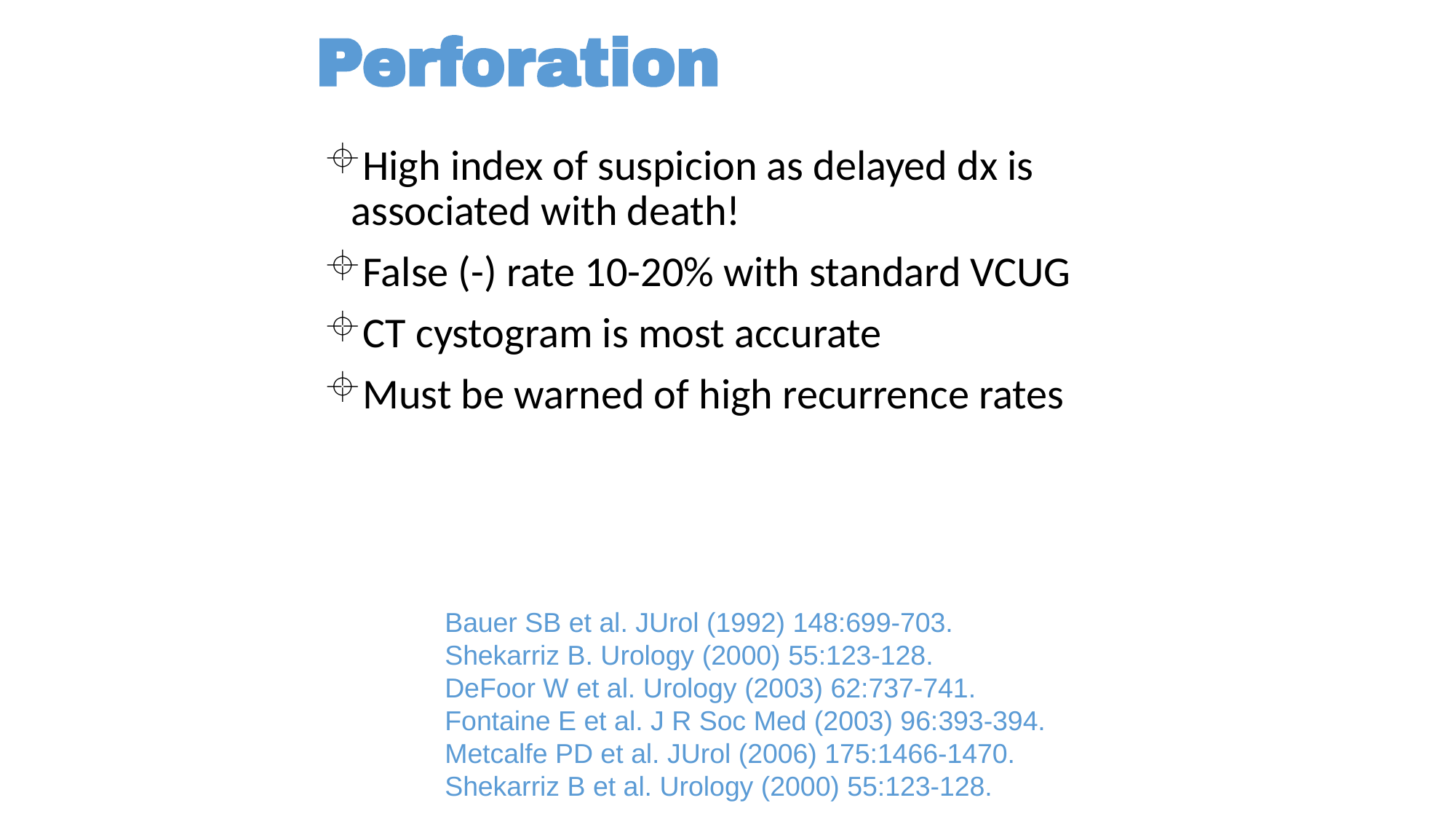

# Perforation
High index of suspicion as delayed dx is associated with death!
False (-) rate 10-20% with standard VCUG
CT cystogram is most accurate
Must be warned of high recurrence rates
Bauer SB et al. JUrol (1992) 148:699-703.
Shekarriz B. Urology (2000) 55:123-128.
DeFoor W et al. Urology (2003) 62:737-741.
Fontaine E et al. J R Soc Med (2003) 96:393-394.
Metcalfe PD et al. JUrol (2006) 175:1466-1470.
Shekarriz B et al. Urology (2000) 55:123-128.